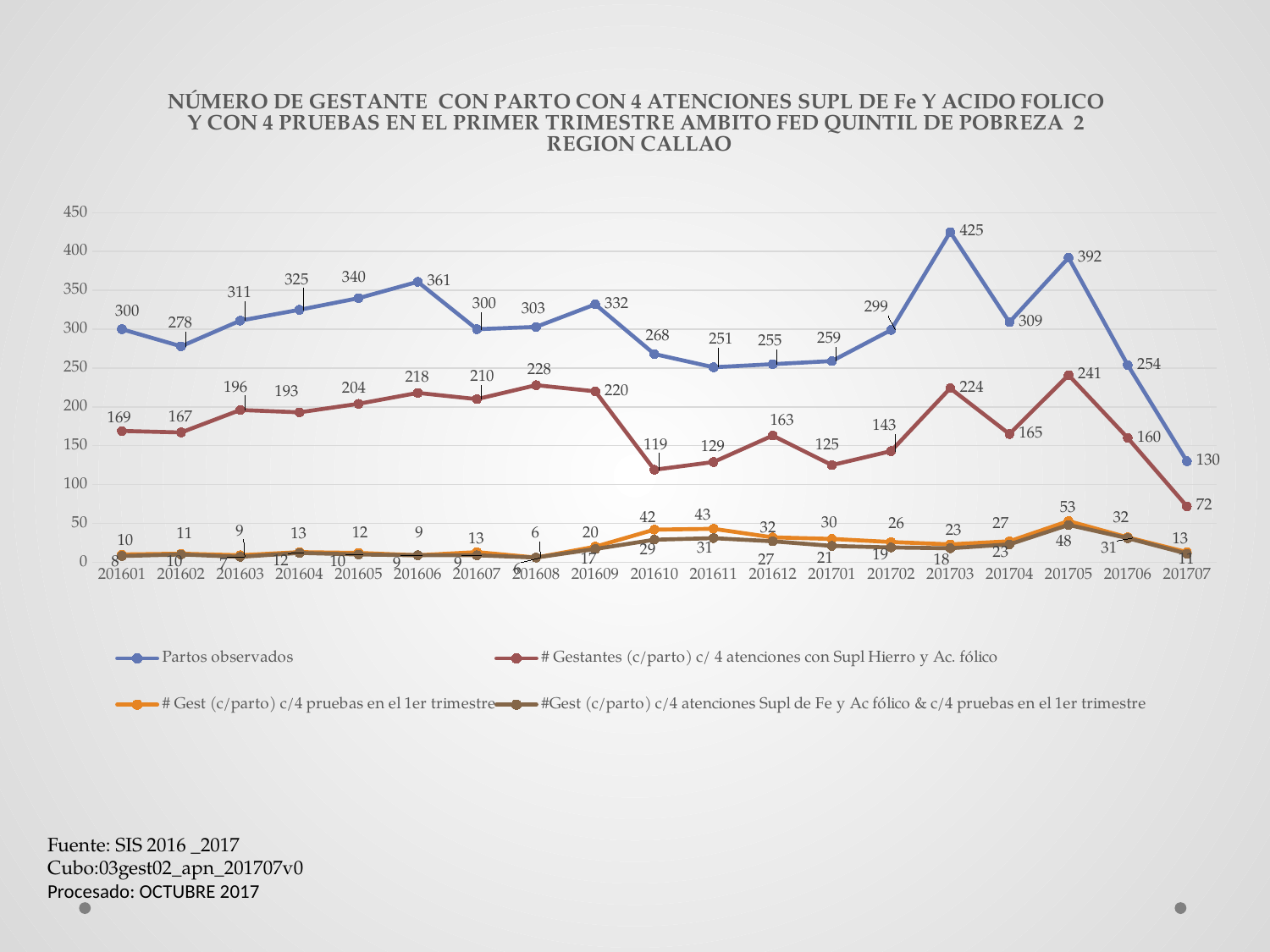

### Chart: NÚMERO DE GESTANTE  CON PARTO CON 4 ATENCIONES SUPL DE Fe Y ACIDO FOLICO  Y CON 4 PRUEBAS EN EL PRIMER TRIMESTRE AMBITO FED QUINTIL DE POBREZA  2
REGION CALLAO

| Category | Partos observados | # Gestantes (c/parto) c/ 4 atenciones con Supl Hierro y Ac. fólico | # Gest (c/parto) c/4 pruebas en el 1er trimestre | #Gest (c/parto) c/4 atenciones Supl de Fe y Ac fólico & c/4 pruebas en el 1er trimestre |
|---|---|---|---|---|
| 201601 | 300.0 | 169.0 | 10.0 | 8.0 |
| 201602 | 278.0 | 167.0 | 11.0 | 10.0 |
| 201603 | 311.0 | 196.0 | 9.0 | 7.0 |
| 201604 | 325.0 | 193.0 | 13.0 | 12.0 |
| 201605 | 340.0 | 204.0 | 12.0 | 10.0 |
| 201606 | 361.0 | 218.0 | 9.0 | 9.0 |
| 201607 | 300.0 | 210.0 | 13.0 | 9.0 |
| 201608 | 303.0 | 228.0 | 6.0 | 6.0 |
| 201609 | 332.0 | 220.0 | 20.0 | 17.0 |
| 201610 | 268.0 | 119.0 | 42.0 | 29.0 |
| 201611 | 251.0 | 129.0 | 43.0 | 31.0 |
| 201612 | 255.0 | 163.0 | 32.0 | 27.0 |
| 201701 | 259.0 | 125.0 | 30.0 | 21.0 |
| 201702 | 299.0 | 143.0 | 26.0 | 19.0 |
| 201703 | 425.0 | 224.0 | 23.0 | 18.0 |
| 201704 | 309.0 | 165.0 | 27.0 | 23.0 |
| 201705 | 392.0 | 241.0 | 53.0 | 48.0 |
| 201706 | 254.0 | 160.0 | 32.0 | 31.0 |
| 201707 | 130.0 | 72.0 | 13.0 | 11.0 |
Fuente: SIS 2016 _2017
Cubo:03gest02_apn_201707v0
Procesado: OCTUBRE 2017